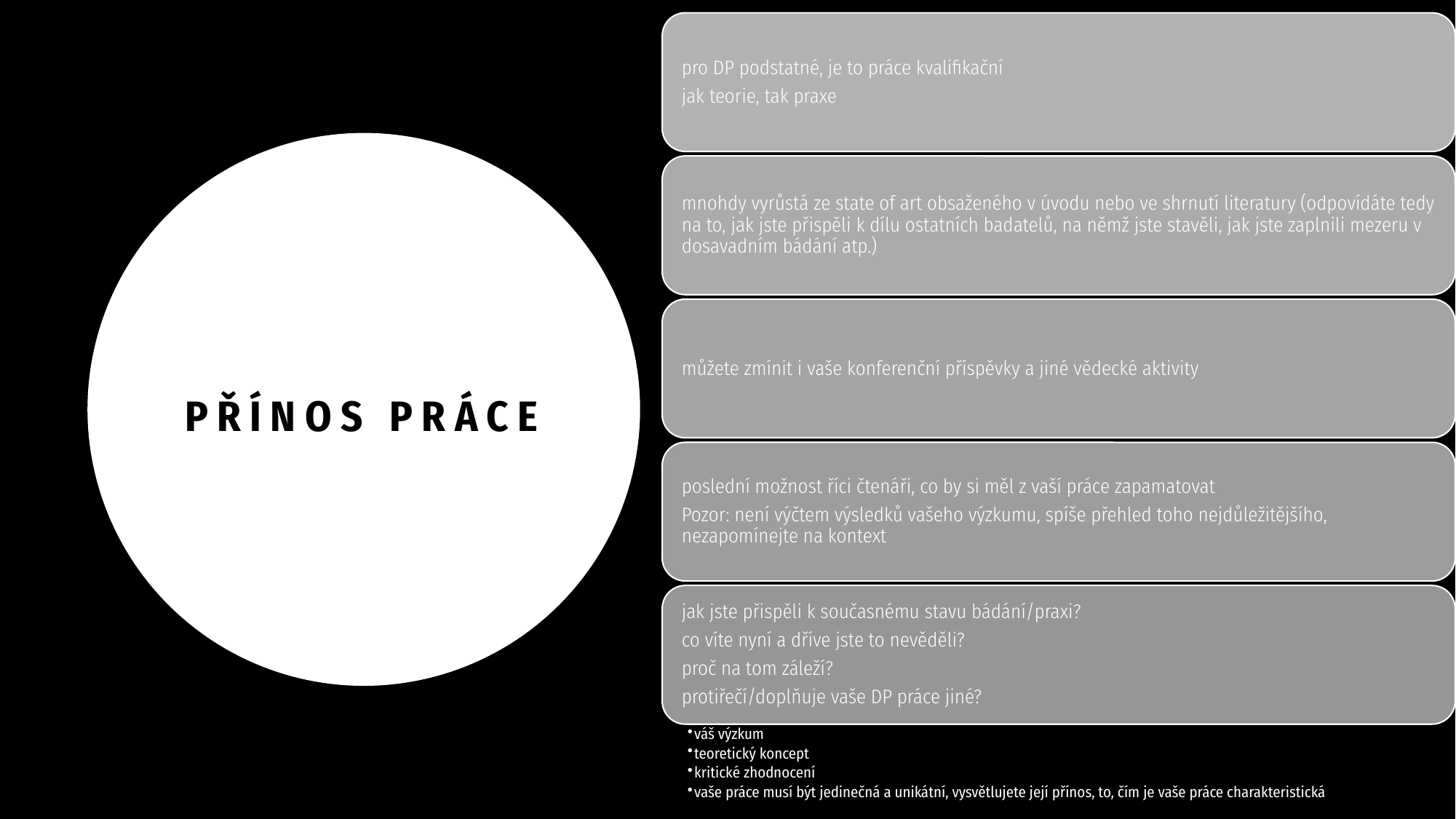

pro DP podstatné, je to práce kvalifikační
jak teorie, tak praxe
mnohdy vyrůstá ze state of art obsaženého v úvodu nebo ve shrnutí literatury (odpovídáte tedy na to, jak jste přispěli k dílu ostatních badatelů, na němž jste stavěli, jak jste zaplnili mezeru v dosavadním bádání atp.)
můžete zmínit i vaše konferenční příspěvky a jiné vědecké aktivity
poslední možnost říci čtenáři, co by si měl z vaší práce zapamatovat
Pozor: není výčtem výsledků vašeho výzkumu, spíše přehled toho nejdůležitějšího, nezapomínejte na kontext
jak jste přispěli k současnému stavu bádání/praxi?
co víte nyní a dříve jste to nevěděli?
proč na tom záleží?
protiřečí/doplňuje vaše DP práce jiné?
váš výzkum
teoretický koncept
kritické zhodnocení
vaše práce musí být jedinečná a unikátní, vysvětlujete její přínos, to, čím je vaše práce charakteristická

# Přínos práce